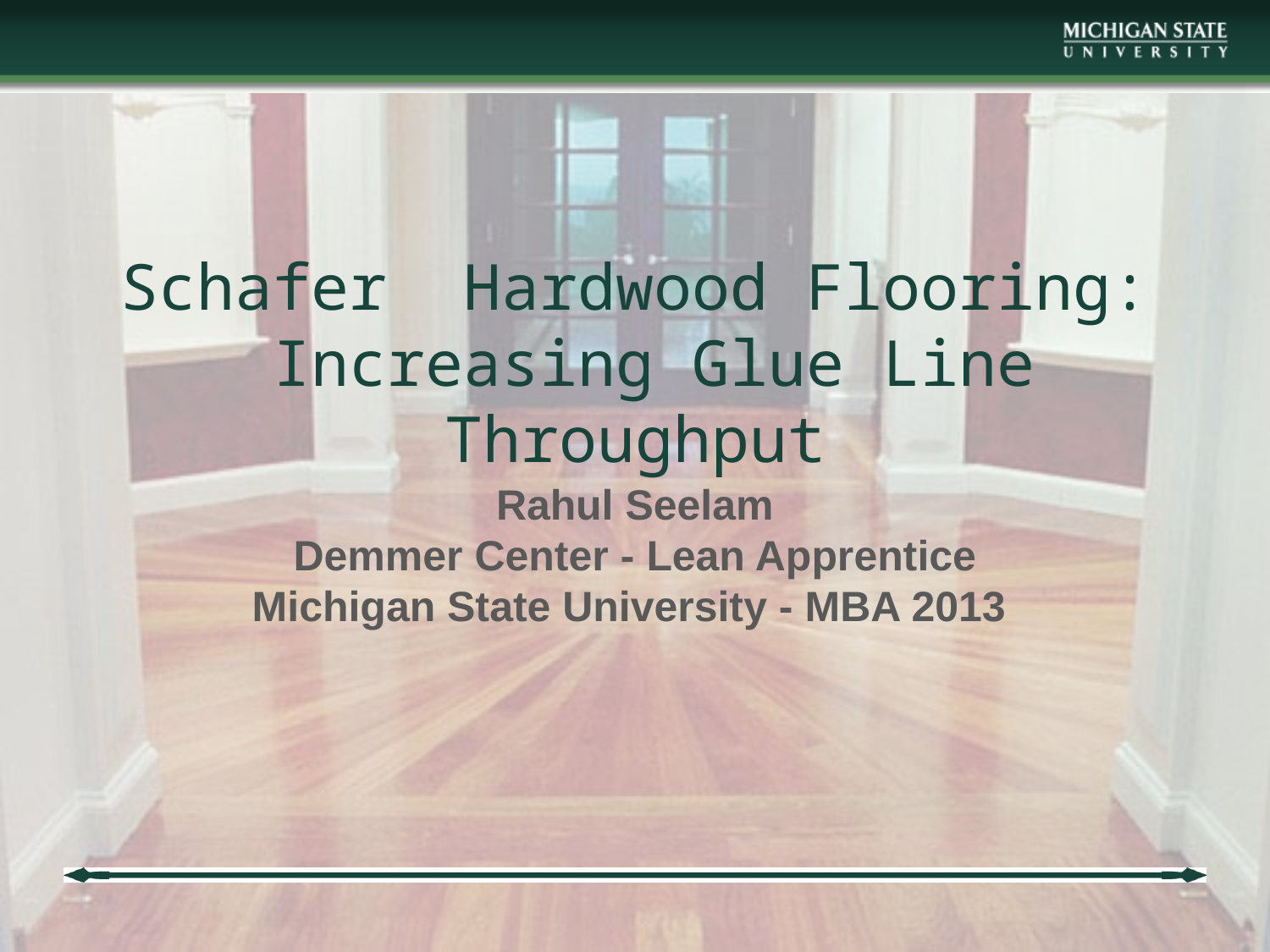

# Schafer  Hardwood Flooring: Increasing Glue Line Throughput

Rahul Seelam
Demmer Center - Lean Apprentice
Michigan State University - MBA 2013